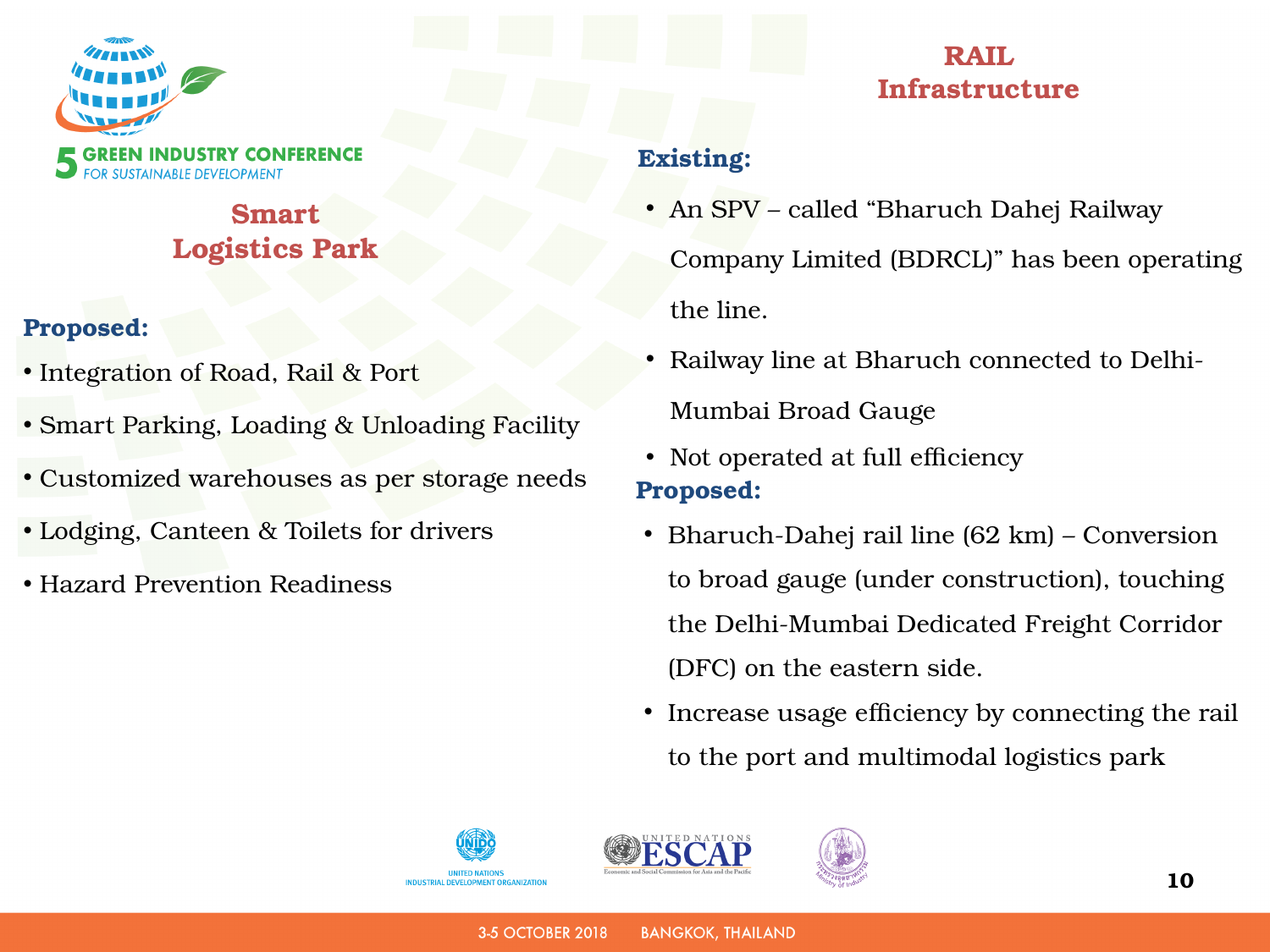

RAIL Infrastructure
Existing:
An SPV – called “Bharuch Dahej Railway Company Limited (BDRCL)” has been operating the line.
Railway line at Bharuch connected to Delhi-Mumbai Broad Gauge
Not operated at full efficiency
# Smart Logistics Park
Proposed:
 Integration of Road, Rail & Port
 Smart Parking, Loading & Unloading Facility
 Customized warehouses as per storage needs
 Lodging, Canteen & Toilets for drivers
 Hazard Prevention Readiness
Proposed:
Bharuch-Dahej rail line (62 km) – Conversion to broad gauge (under construction), touching the Delhi-Mumbai Dedicated Freight Corridor (DFC) on the eastern side.
Increase usage efficiency by connecting the rail to the port and multimodal logistics park
10